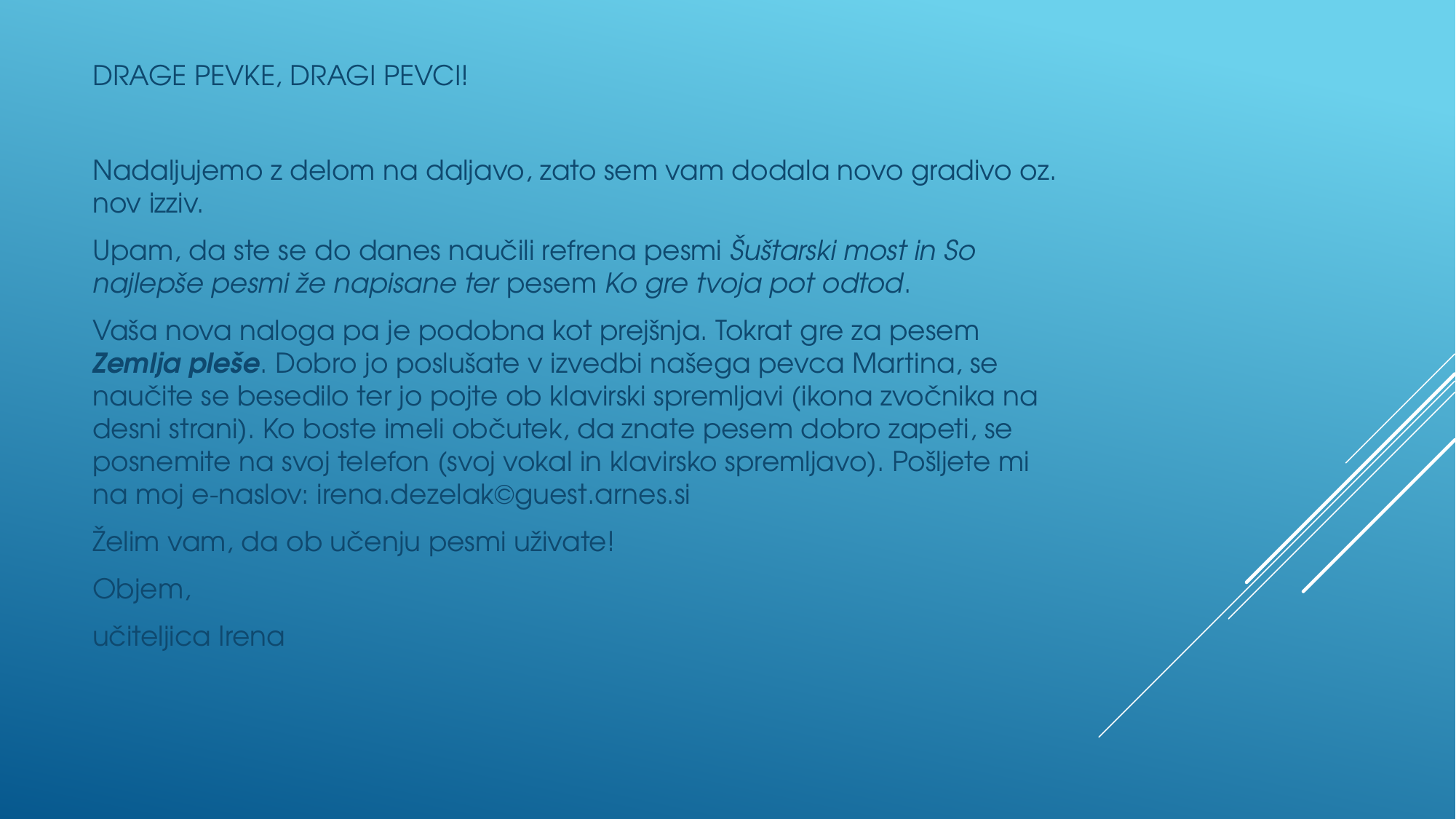

DRAGE PEVKE, DRAGI PEVCI!

Nadaljujemo z delom na daljavo, zato sem vam dodala novo gradivo oz. nov izziv.
Upam, da ste se do danes naučili refrena pesmi Šuštarski most in So najlepše pesmi že napisane ter pesem Ko gre tvoja pot odtod.
Vaša nova naloga pa je podobna kot prejšnja. Tokrat gre za pesem Zemlja pleše. Dobro jo poslušate v izvedbi našega pevca Martina, se naučite se besedilo ter jo pojte ob klavirski spremljavi (ikona zvočnika na desni strani). Ko boste imeli občutek, da znate pesem dobro zapeti, se posnemite na svoj telefon (svoj vokal in klavirsko spremljavo). Pošljete mi na moj e-naslov: irena.dezelak©guest.arnes.si
Želim vam, da ob učenju pesmi uživate!
Objem,
učiteljica Irena